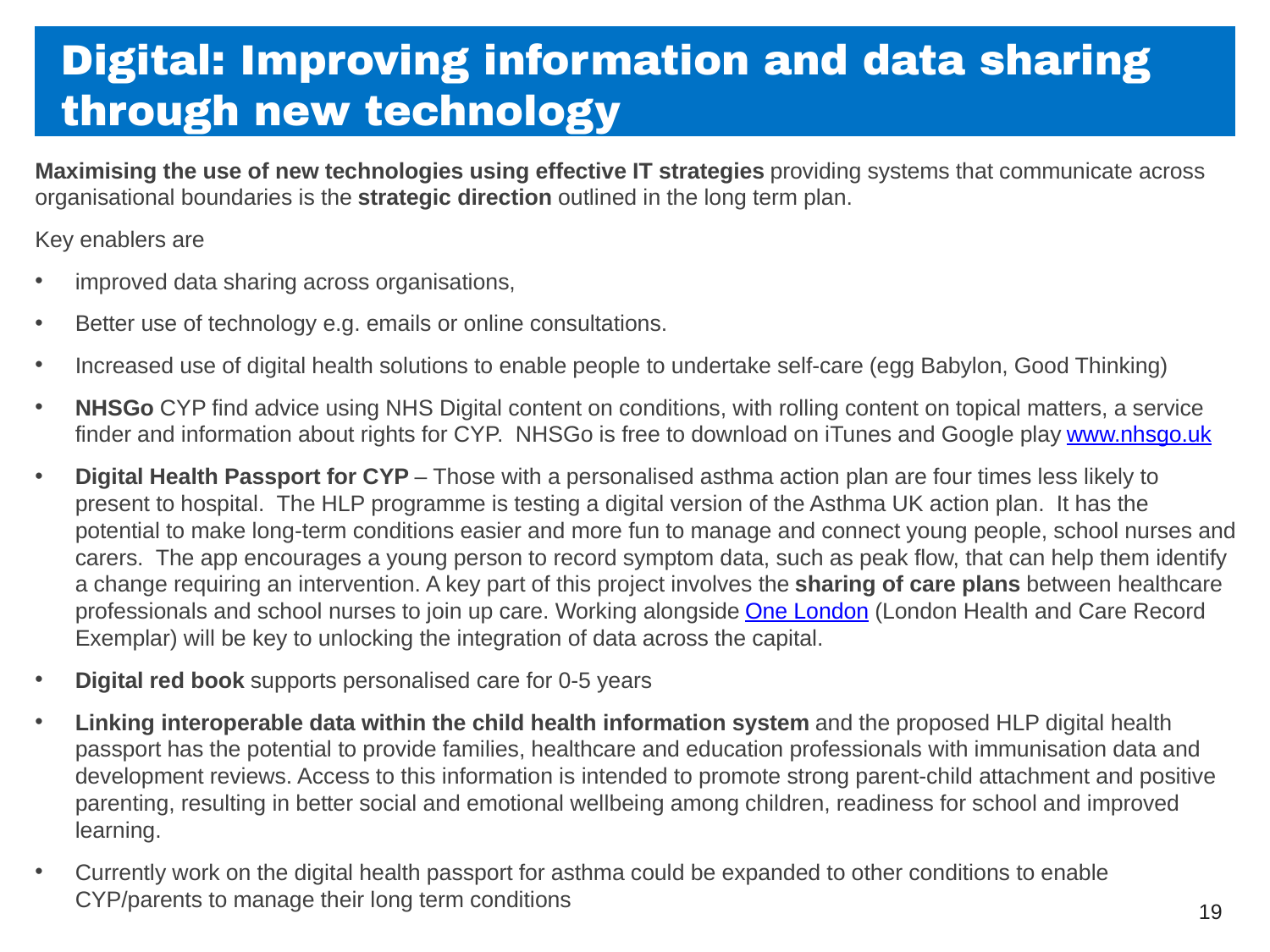

# Digital: Improving information and data sharing through new technology
Maximising the use of new technologies using effective IT strategies providing systems that communicate across organisational boundaries is the strategic direction outlined in the long term plan.
Key enablers are
improved data sharing across organisations,
Better use of technology e.g. emails or online consultations.
Increased use of digital health solutions to enable people to undertake self-care (egg Babylon, Good Thinking)
NHSGo CYP find advice using NHS Digital content on conditions, with rolling content on topical matters, a service finder and information about rights for CYP.  NHSGo is free to download on iTunes and Google play www.nhsgo.uk
Digital Health Passport for CYP – Those with a personalised asthma action plan are four times less likely to present to hospital.  The HLP programme is testing a digital version of the Asthma UK action plan.  It has the potential to make long-term conditions easier and more fun to manage and connect young people, school nurses and carers.  The app encourages a young person to record symptom data, such as peak flow, that can help them identify a change requiring an intervention. A key part of this project involves the sharing of care plans between healthcare professionals and school nurses to join up care. Working alongside One London (London Health and Care Record Exemplar) will be key to unlocking the integration of data across the capital.
Digital red book supports personalised care for 0-5 years
Linking interoperable data within the child health information system and the proposed HLP digital health passport has the potential to provide families, healthcare and education professionals with immunisation data and development reviews. Access to this information is intended to promote strong parent-child attachment and positive parenting, resulting in better social and emotional wellbeing among children, readiness for school and improved learning.
Currently work on the digital health passport for asthma could be expanded to other conditions to enable CYP/parents to manage their long term conditions

19